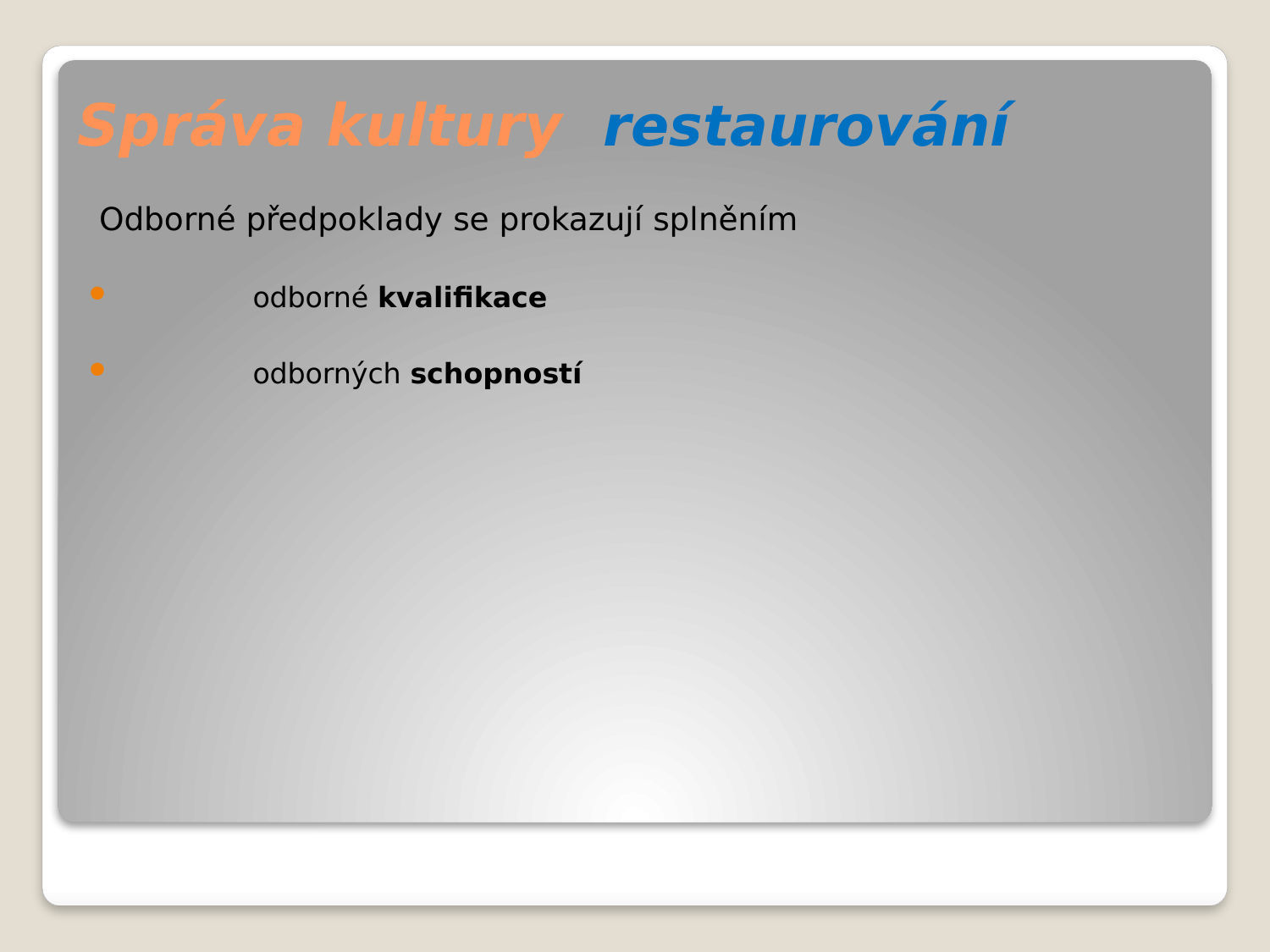

# Správa kultury  restaurování
 Odborné předpoklady se prokazují splněním

 	odborné kvalifikace

 	odborných schopností